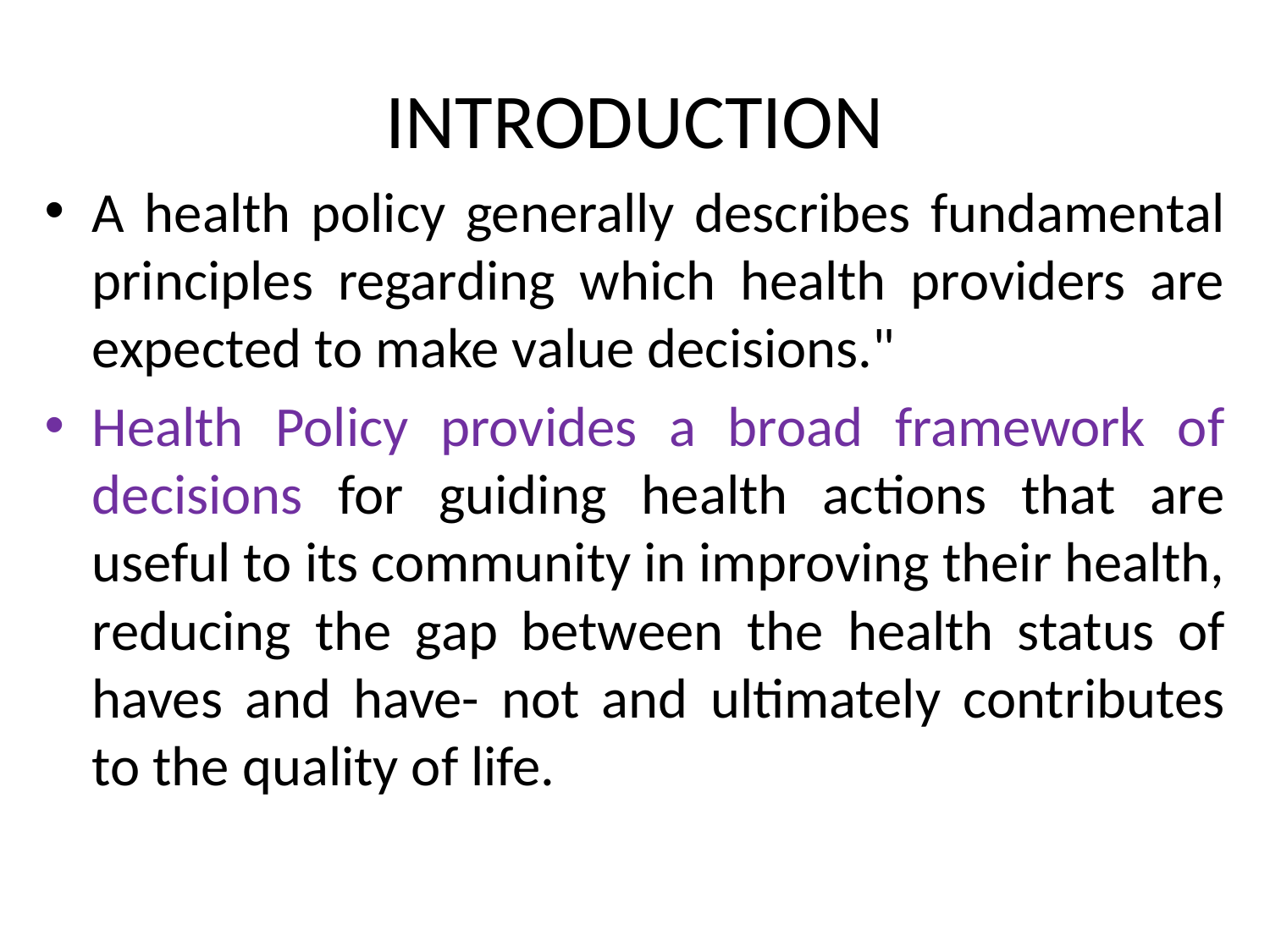

# INTRODUCTION
A health policy generally describes fundamental principles regarding which health providers are expected to make value decisions."
Health Policy provides a broad framework of decisions for guiding health actions that are useful to its community in improving their health, reducing the gap between the health status of haves and have- not and ultimately contributes to the quality of life.